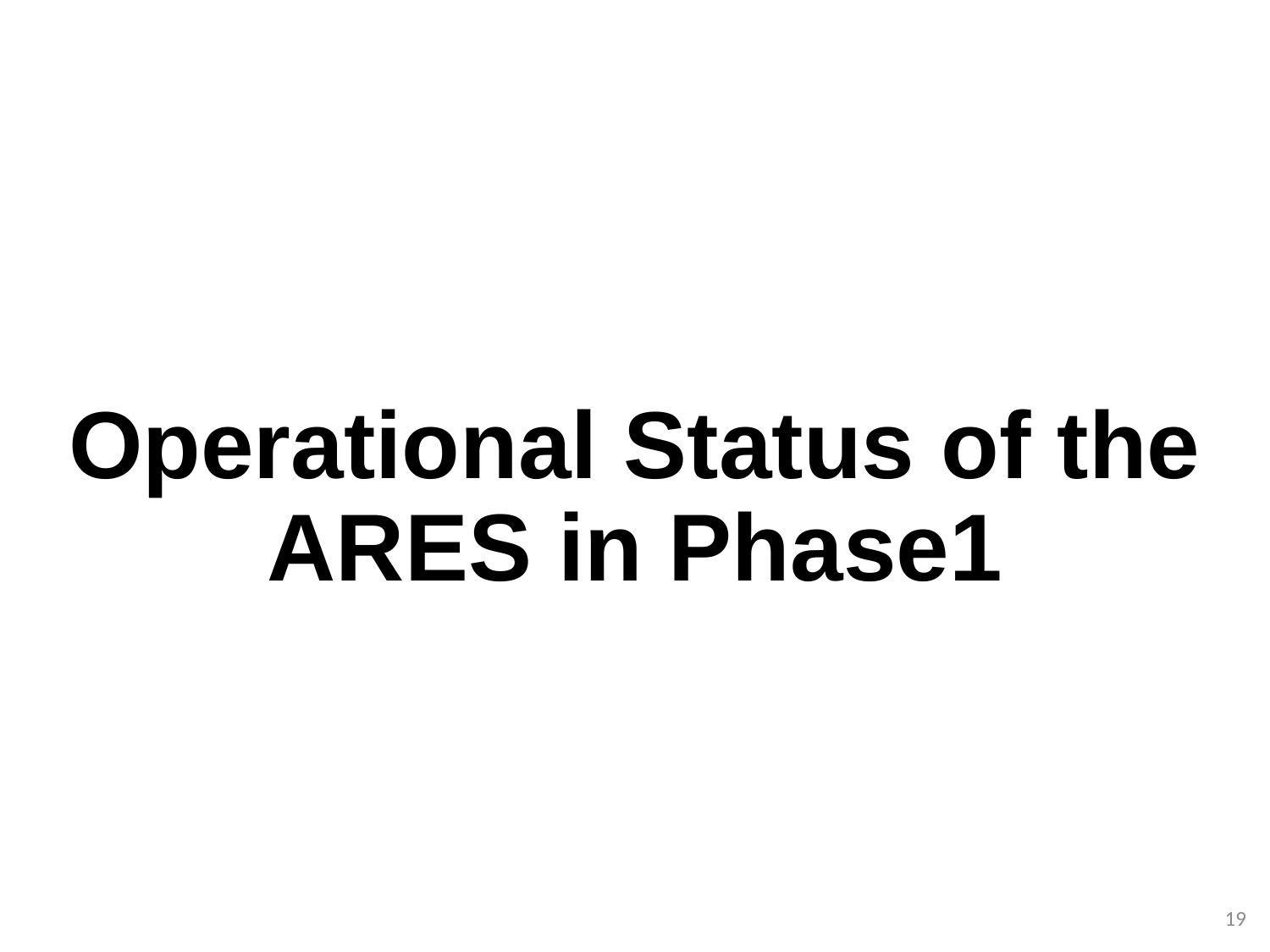

# Operational Status of the ARES in Phase1
19